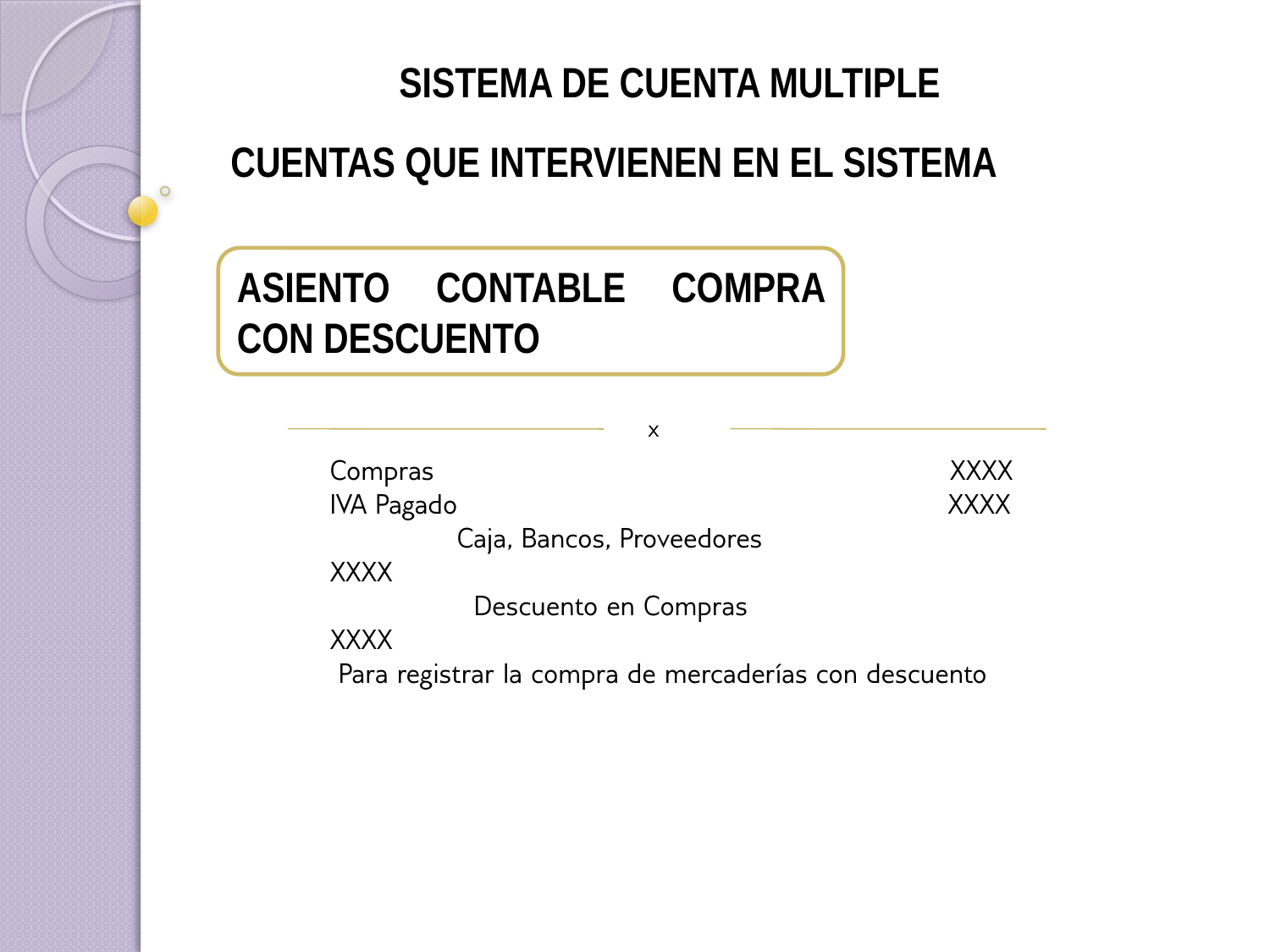

SISTEMA DE CUENTA MULTIPLE
CUENTAS QUE INTERVIENEN EN EL SISTEMA
ASIENTO CONTABLE COMPRA CON DESCUENTO
x
Compras                                                             XXXX
IVA Pagado                                                          XXXX
	Caja, Bancos, Proveedores                                 XXXX
                 Descuento en Compras                                   XXXX
 Para registrar la compra de mercaderías con descuento